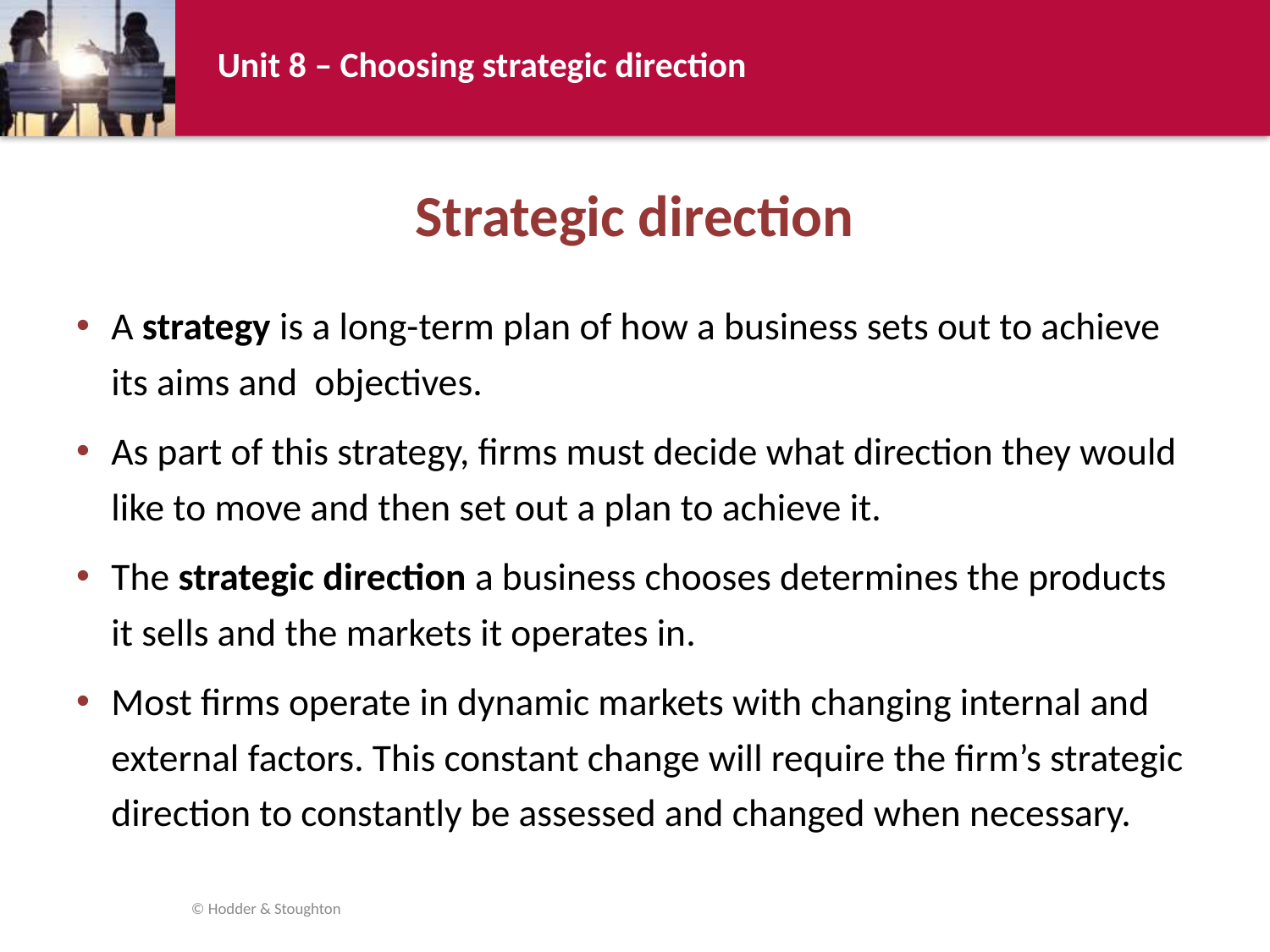

# Strategic direction
A strategy is a long-term plan of how a business sets out to achieve its aims and  objectives.
As part of this strategy, firms must decide what direction they would like to move and then set out a plan to achieve it.
The strategic direction a business chooses determines the products it sells and the markets it operates in.
Most firms operate in dynamic markets with changing internal and external factors. This constant change will require the firm’s strategic direction to constantly be assessed and changed when necessary.
© Hodder & Stoughton